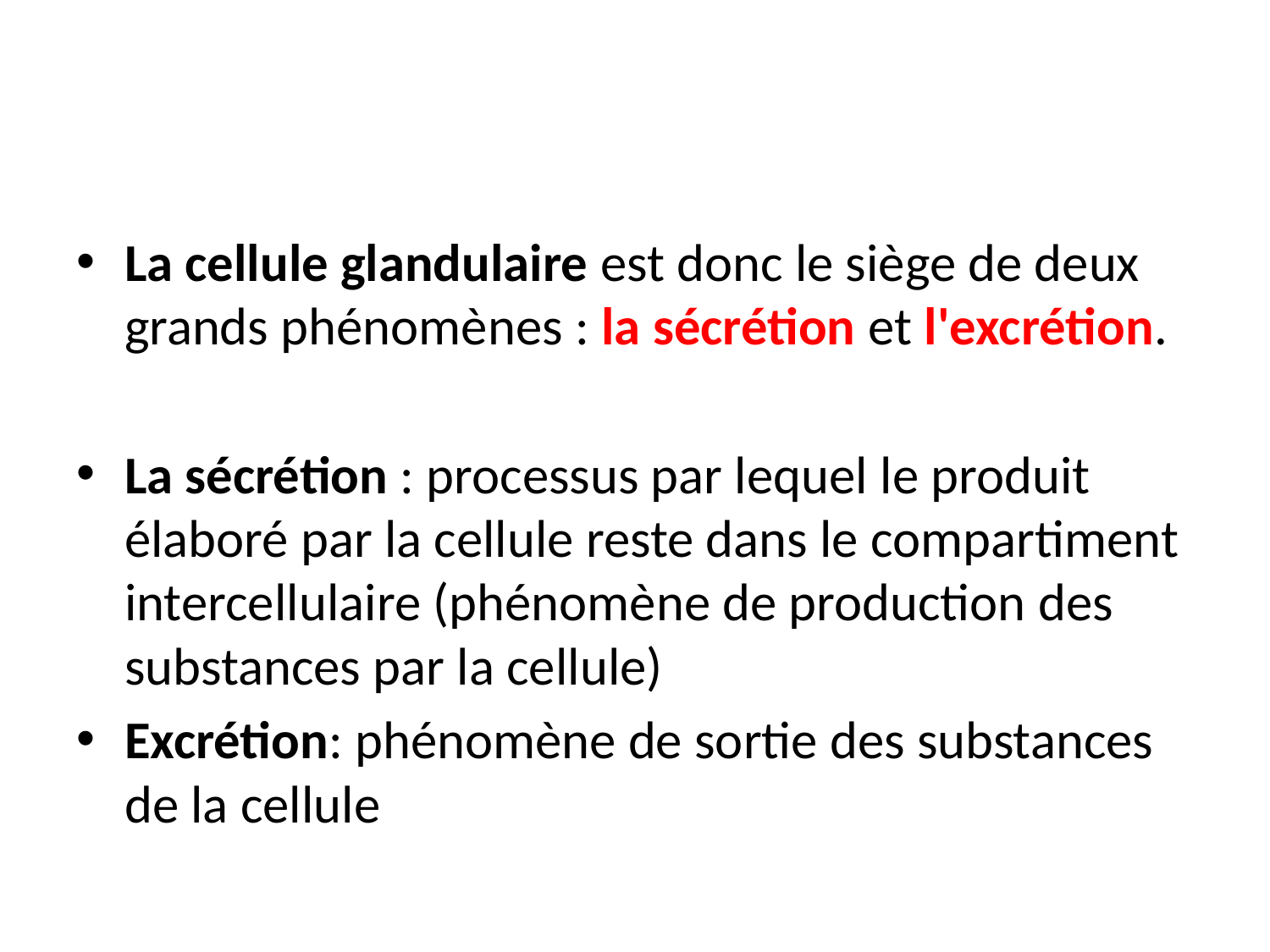

#
La cellule glandulaire est donc le siège de deux grands phénomènes : la sécrétion et l'excrétion.

La sécrétion : processus par lequel le produit élaboré par la cellule reste dans le compartiment intercellulaire (phénomène de production des substances par la cellule)
Excrétion: phénomène de sortie des substances de la cellule